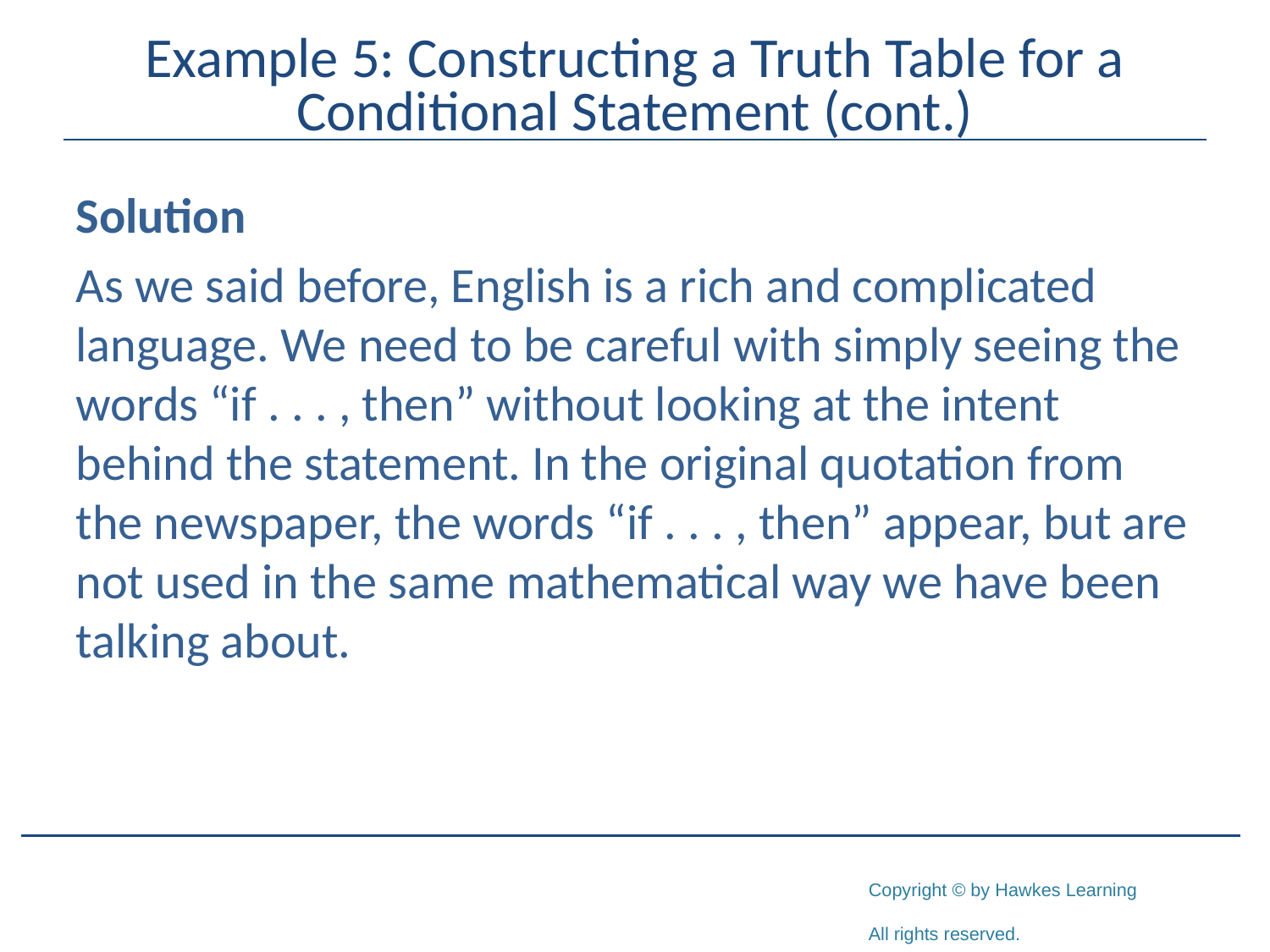

# Example 5: Constructing a Truth Table for a Conditional Statement (cont.)
Solution
As we said before, English is a rich and complicated language. We need to be careful with simply seeing the words “if . . . , then” without looking at the intent behind the statement. In the original quotation from the newspaper, the words “if . . . , then” appear, but are not used in the same mathematical way we have been talking about.